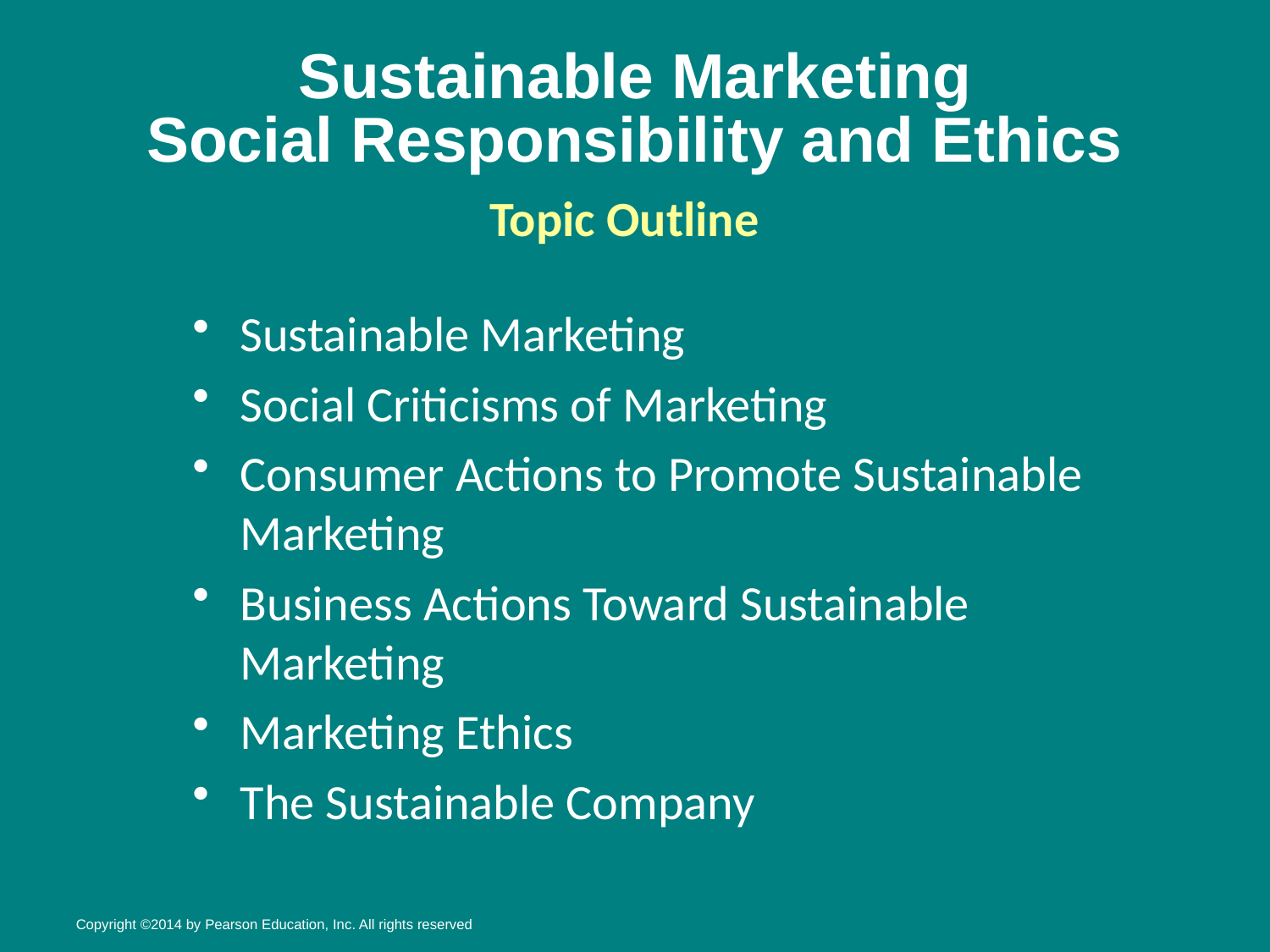

# Sustainable Marketing Social Responsibility and Ethics
Topic Outline
Sustainable Marketing
Social Criticisms of Marketing
Consumer Actions to Promote Sustainable Marketing
Business Actions Toward Sustainable Marketing
Marketing Ethics
The Sustainable Company

Copyright ©2014 by Pearson Education, Inc. All rights reserved